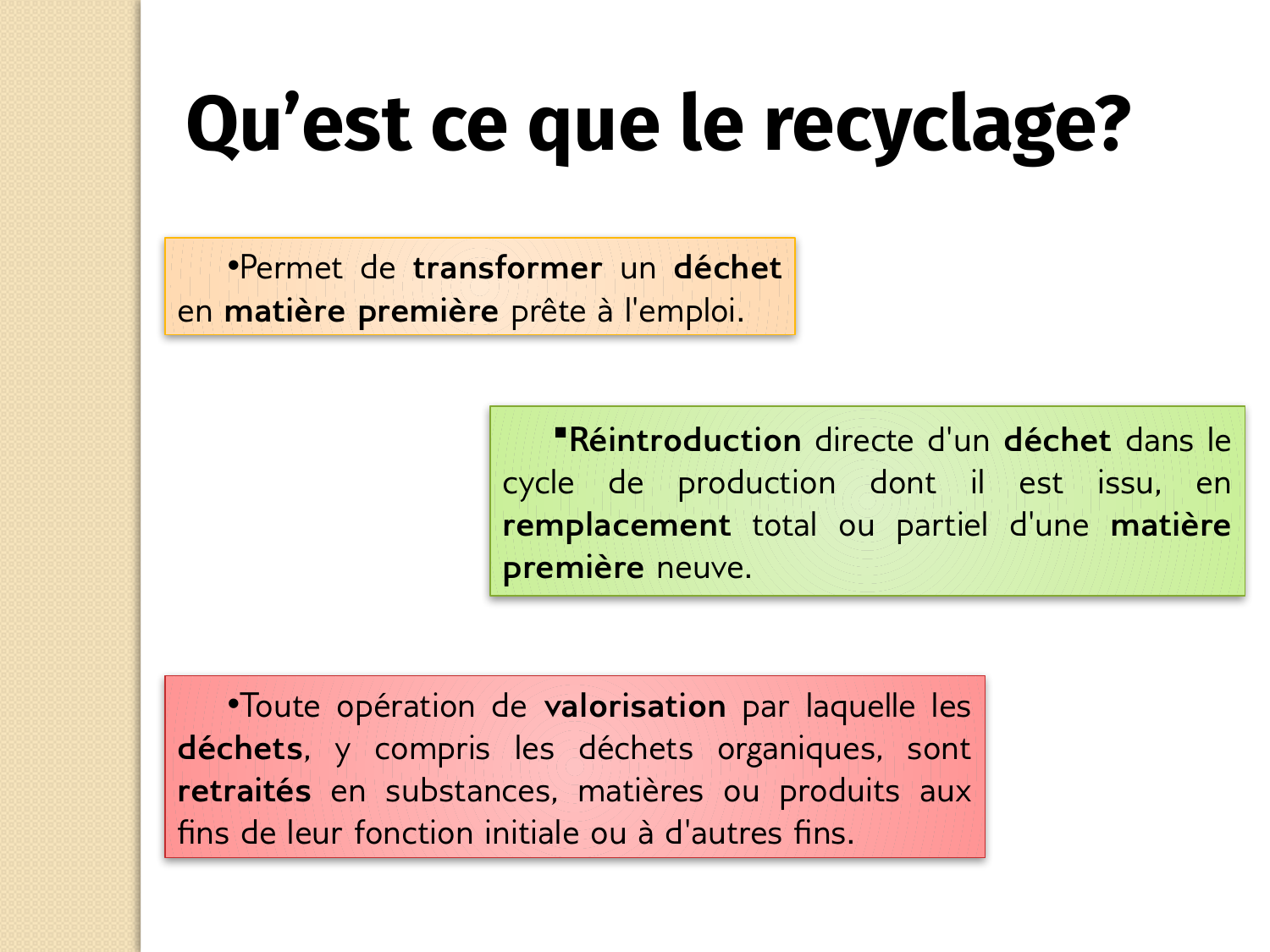

Qu’est ce que le recyclage?
Permet de transformer un déchet en matière première prête à l'emploi.
Réintroduction directe d'un déchet dans le cycle de production dont il est issu, en remplacement total ou partiel d'une matière première neuve.
Toute opération de valorisation par laquelle les déchets, y compris les déchets organiques, sont retraités en substances, matières ou produits aux fins de leur fonction initiale ou à d'autres fins.